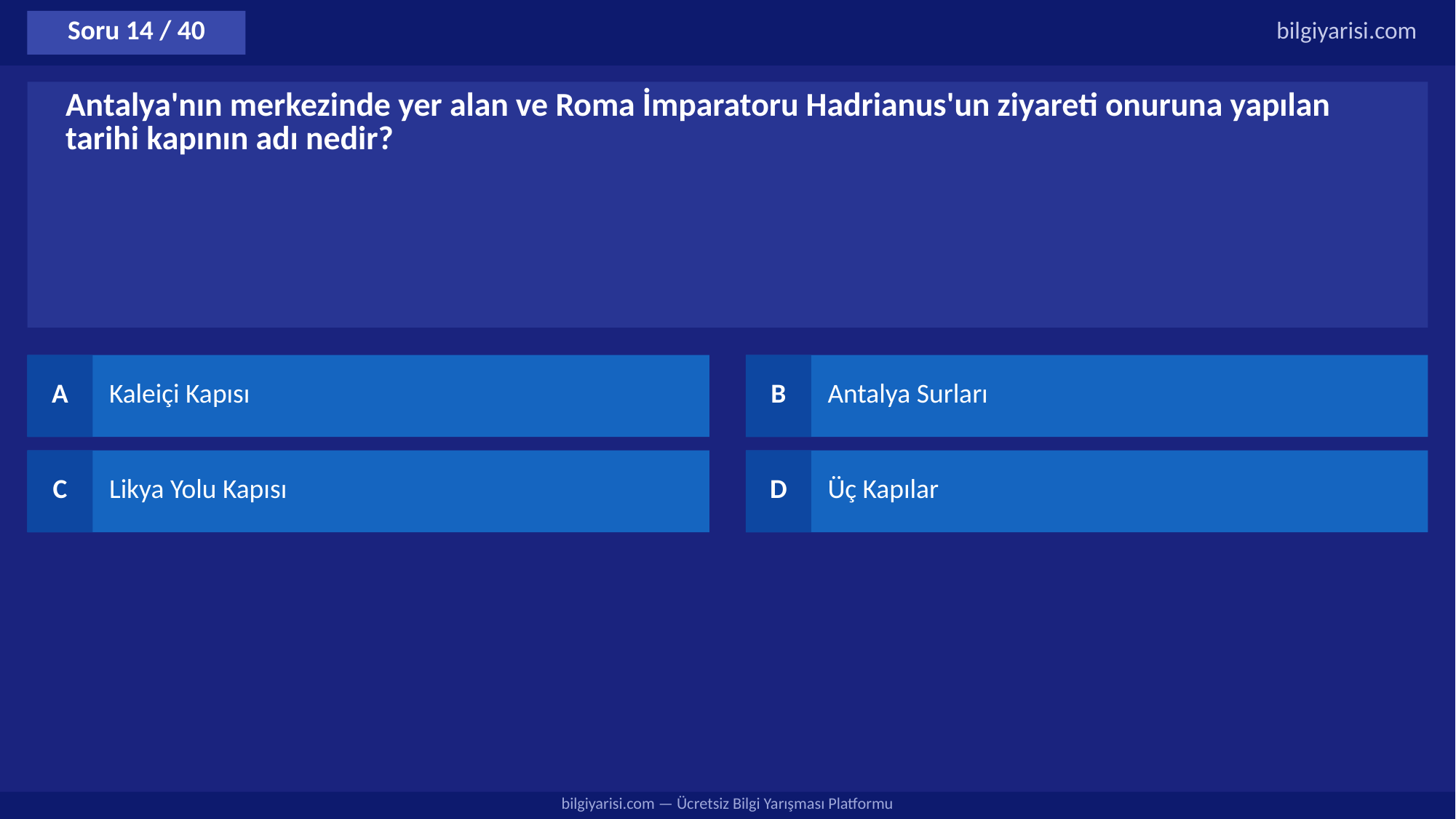

Soru 14 / 40
bilgiyarisi.com

Antalya'nın merkezinde yer alan ve Roma İmparatoru Hadrianus'un ziyareti onuruna yapılan tarihi kapının adı nedir?

A
Kaleiçi Kapısı

B
Antalya Surları

C
Likya Yolu Kapısı

D
Üç Kapılar
bilgiyarisi.com — Ücretsiz Bilgi Yarışması Platformu